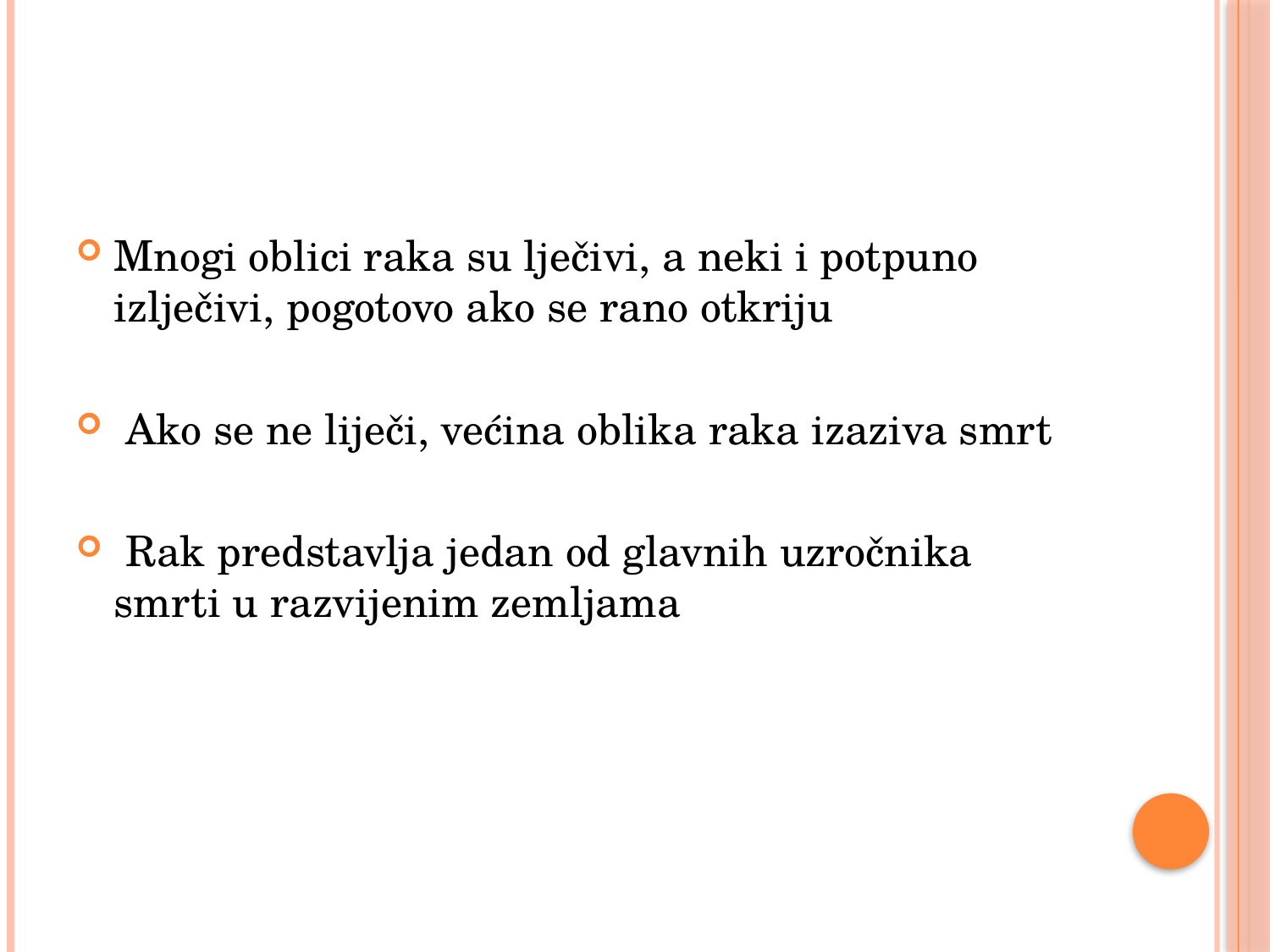

#
Mnogi oblici raka su lječivi, a neki i potpuno izlječivi, pogotovo ako se rano otkriju

 Ako se ne liječi, većina oblika raka izaziva smrt

 Rak predstavlja jedan od glavnih uzročnika smrti u razvijenim zemljama